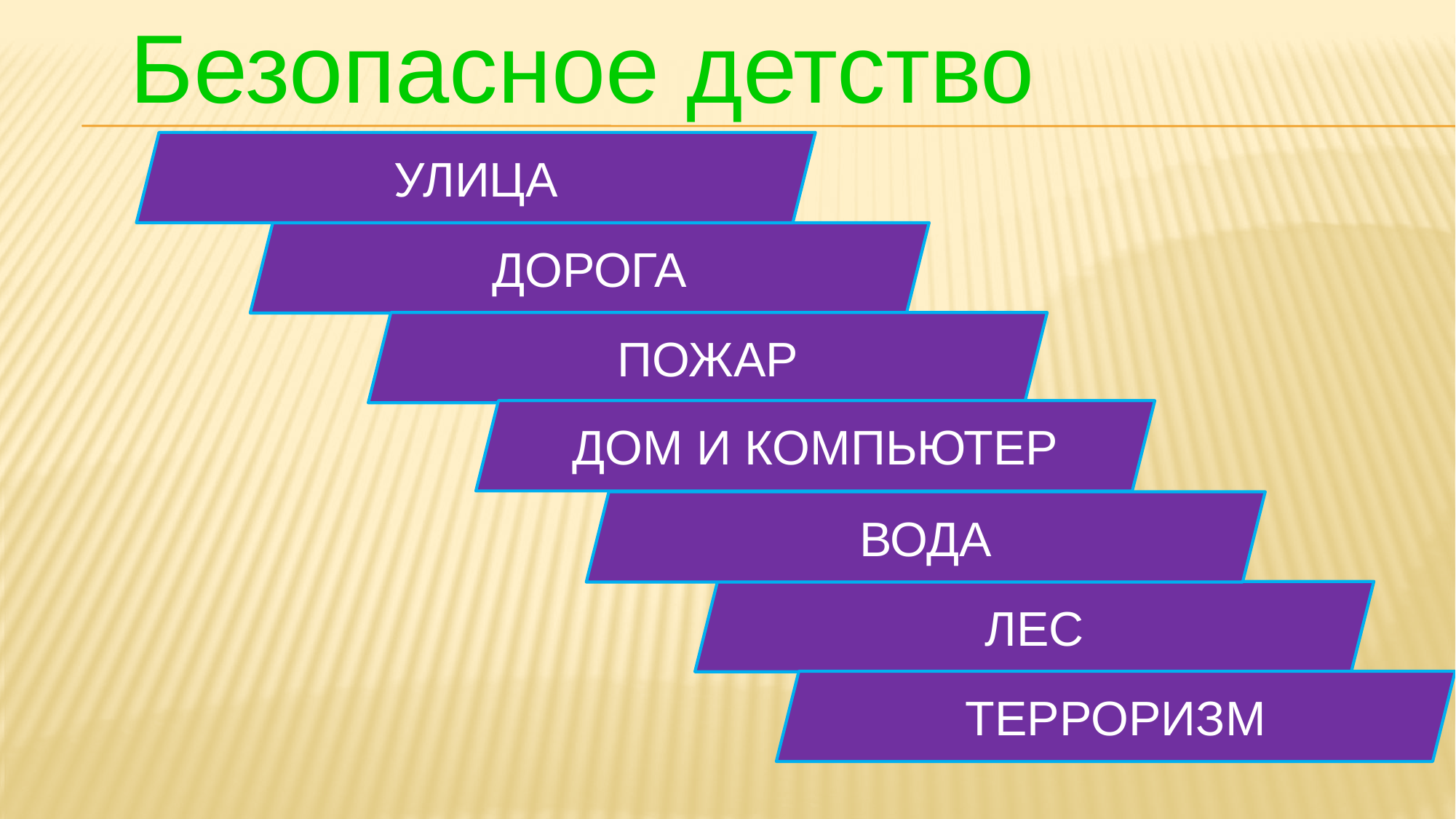

# Безопасное детство
УЛИЦА
ДОРОГА
ПОЖАР
ДОМ И КОМПЬЮТЕР
ВОДА

ЛЕС
ТЕРРОРИЗМ